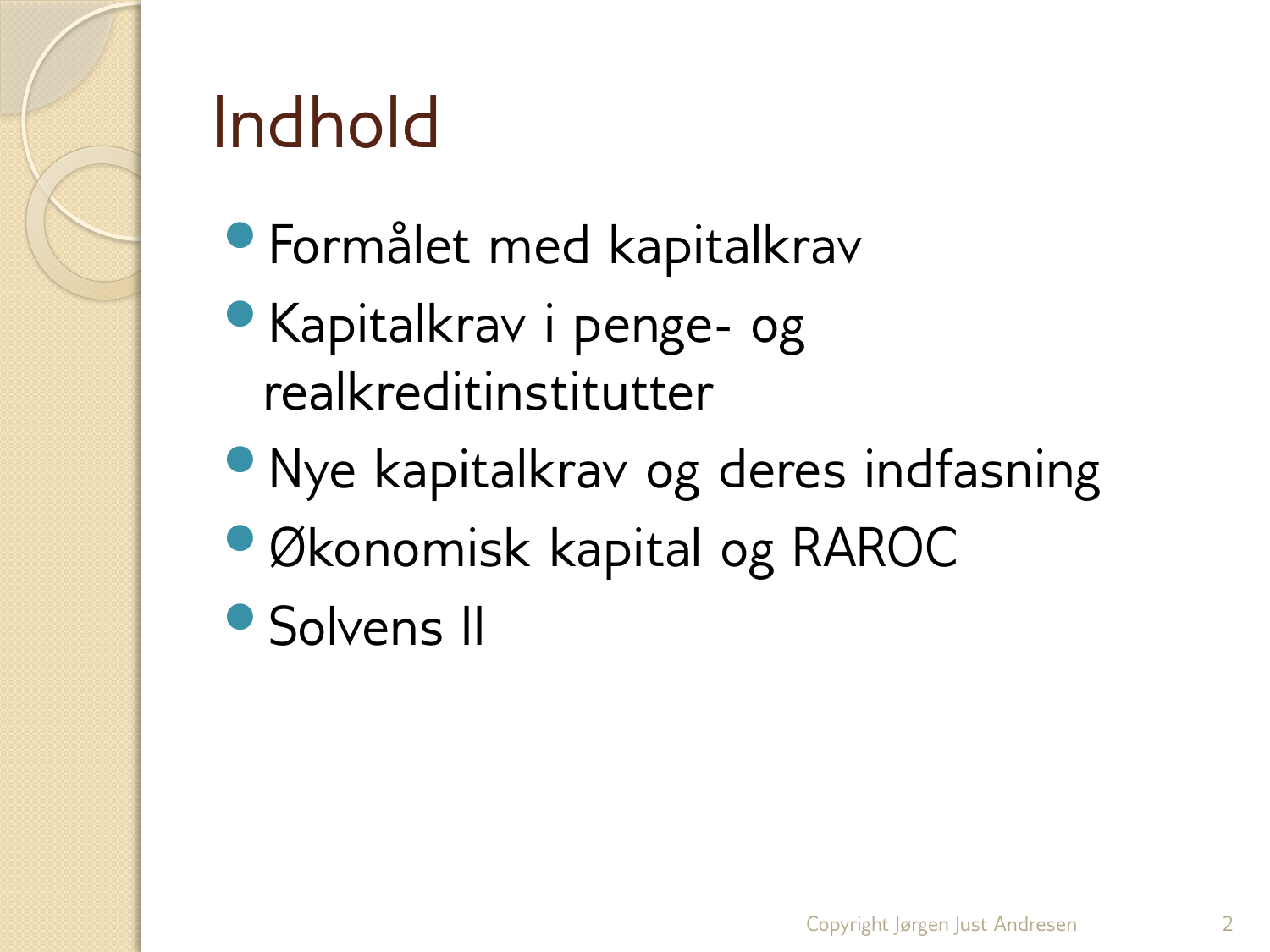

# Indhold
Formålet med kapitalkrav
Kapitalkrav i penge- og realkreditinstitutter
Nye kapitalkrav og deres indfasning
Økonomisk kapital og RAROC
Solvens II
Copyright Jørgen Just Andresen
2